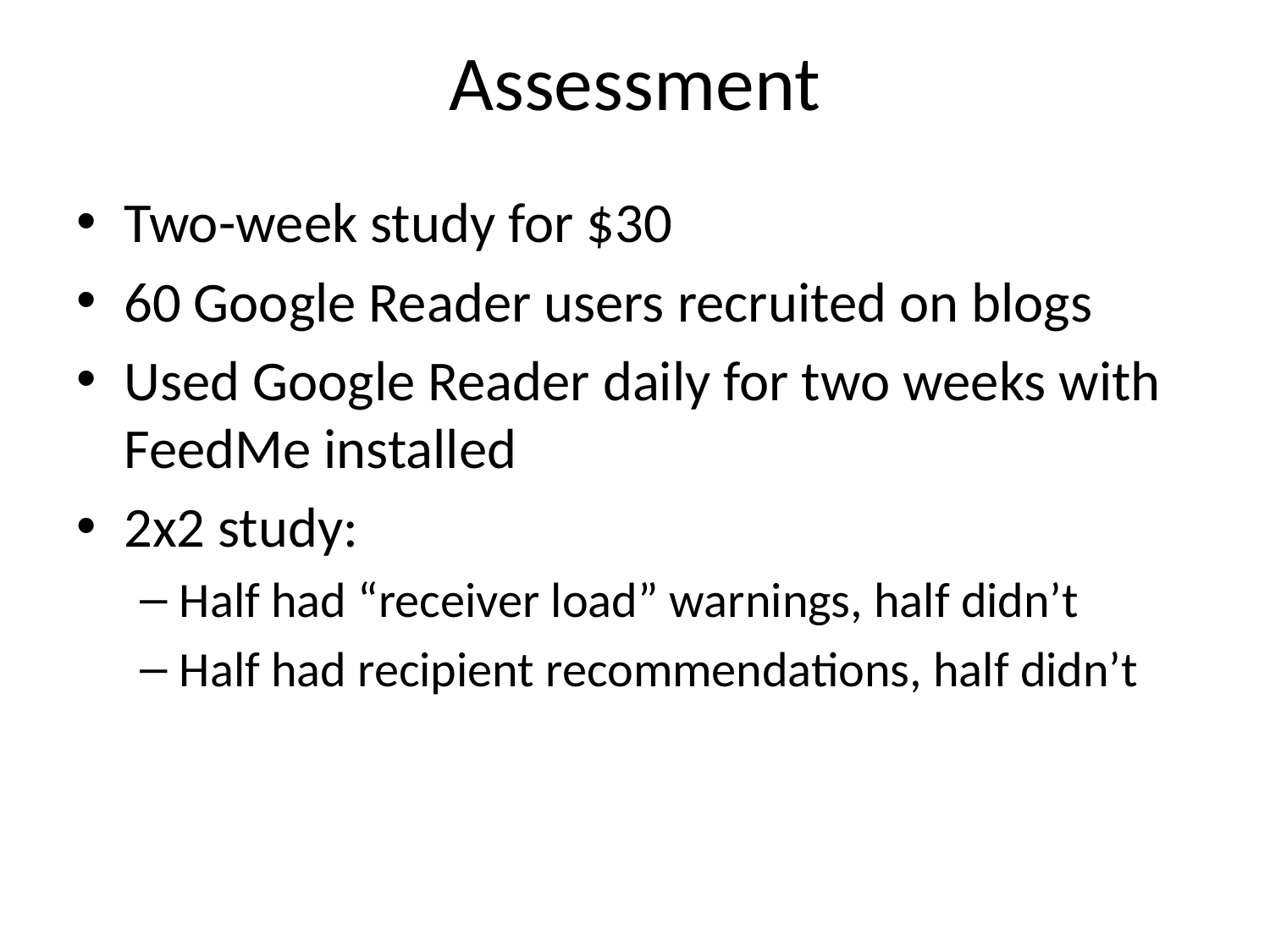

# Assessment
Two-week study for $30
60 Google Reader users recruited on blogs
Used Google Reader daily for two weeks with FeedMe installed
2x2 study:
Half had “receiver load” warnings, half didn’t
Half had recipient recommendations, half didn’t